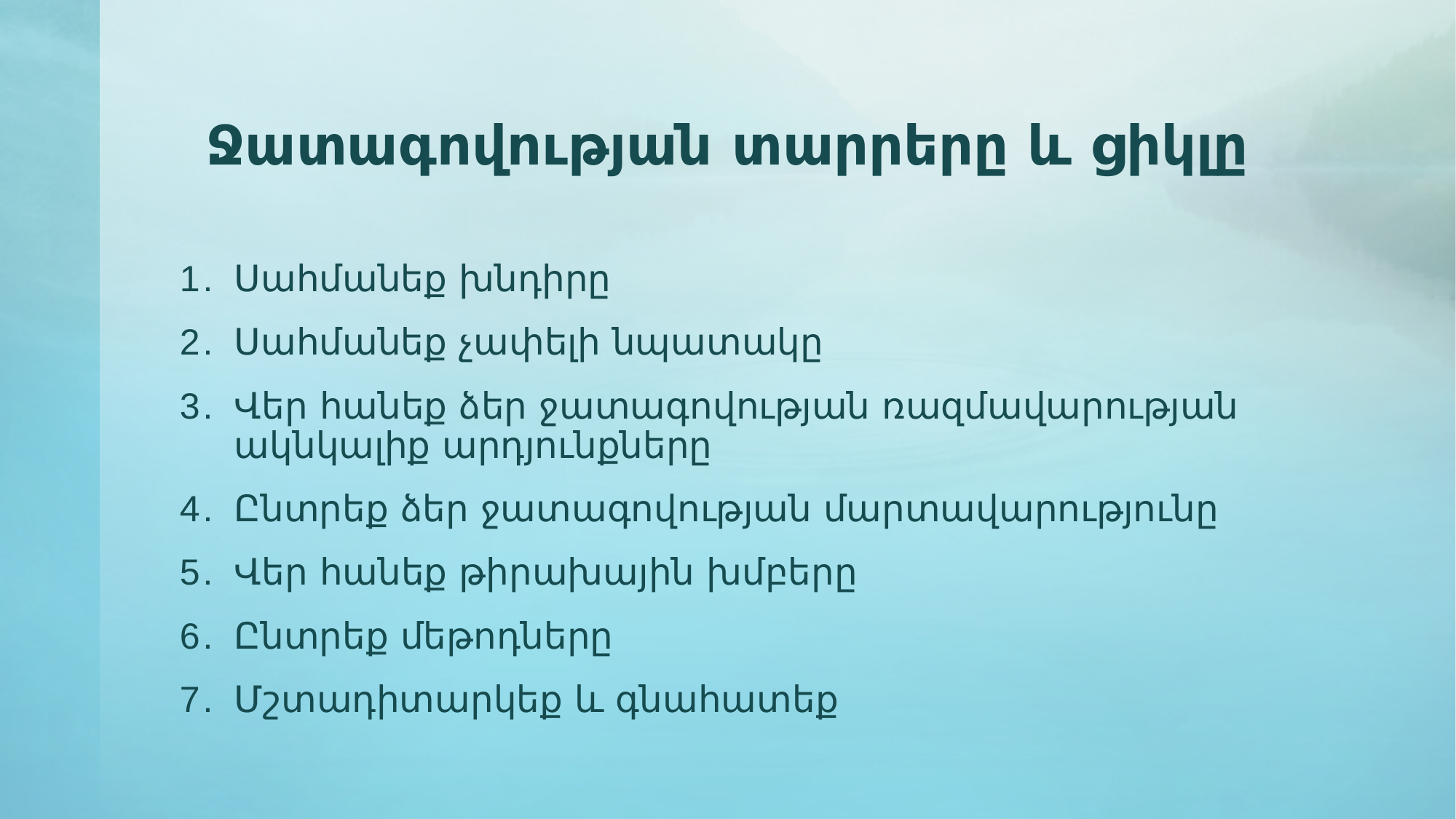

# Ջատագովության տարրերը և ցիկլը
Սահմանեք խնդիրը
Սահմանեք չափելի նպատակը
Վեր հանեք ձեր ջատագովության ռազմավարության ակնկալիք արդյունքները
Ընտրեք ձեր ջատագովության մարտավարությունը
Վեր հանեք թիրախային խմբերը
Ընտրեք մեթոդները
Մշտադիտարկեք և գնահատեք